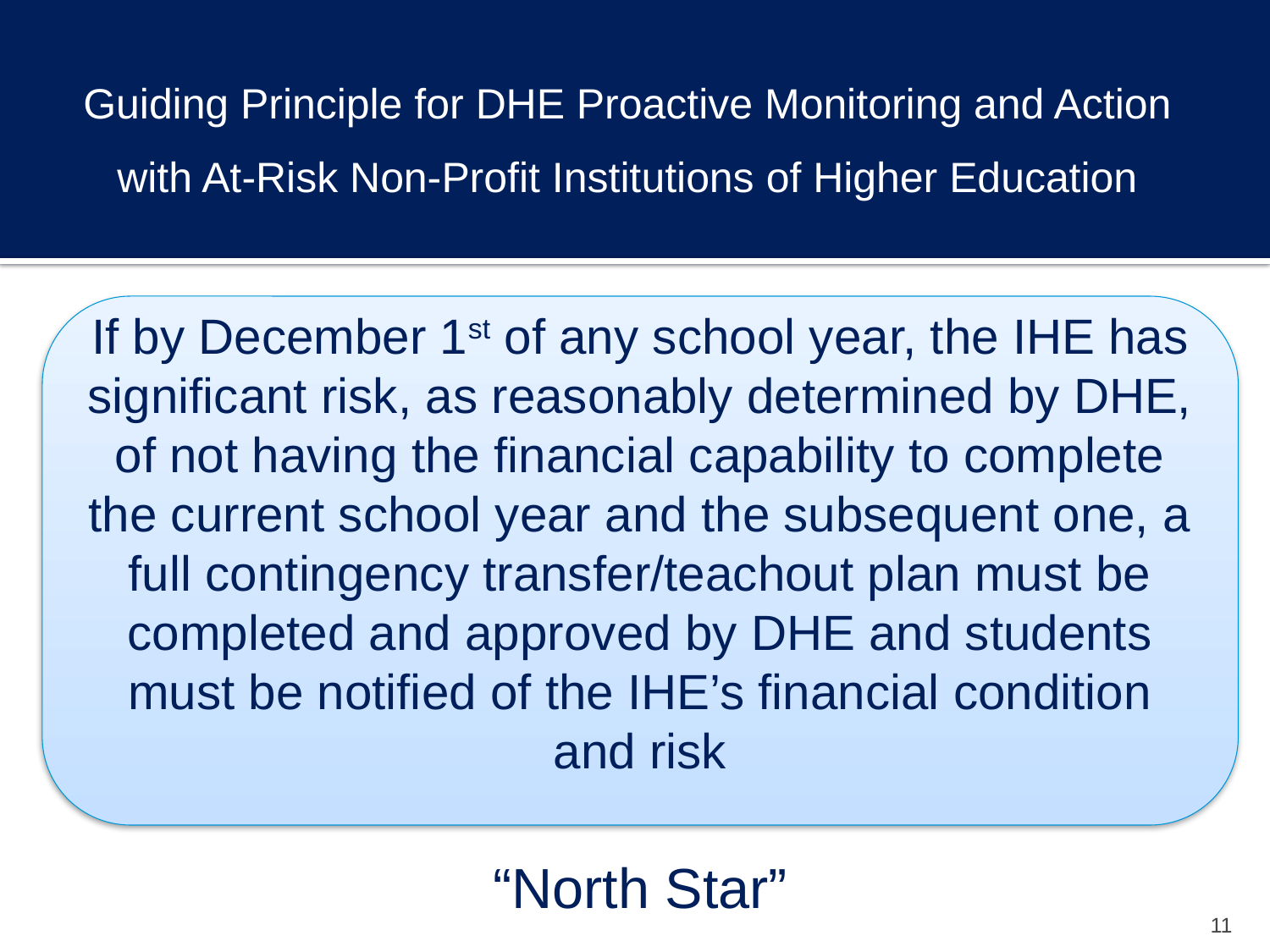

# Guiding Principle for DHE Proactive Monitoring and Action with At-Risk Non-Profit Institutions of Higher Education
If by December 1st of any school year, the IHE has significant risk, as reasonably determined by DHE, of not having the financial capability to complete the current school year and the subsequent one, a full contingency transfer/teachout plan must be completed and approved by DHE and students must be notified of the IHE’s financial condition and risk

“North Star”